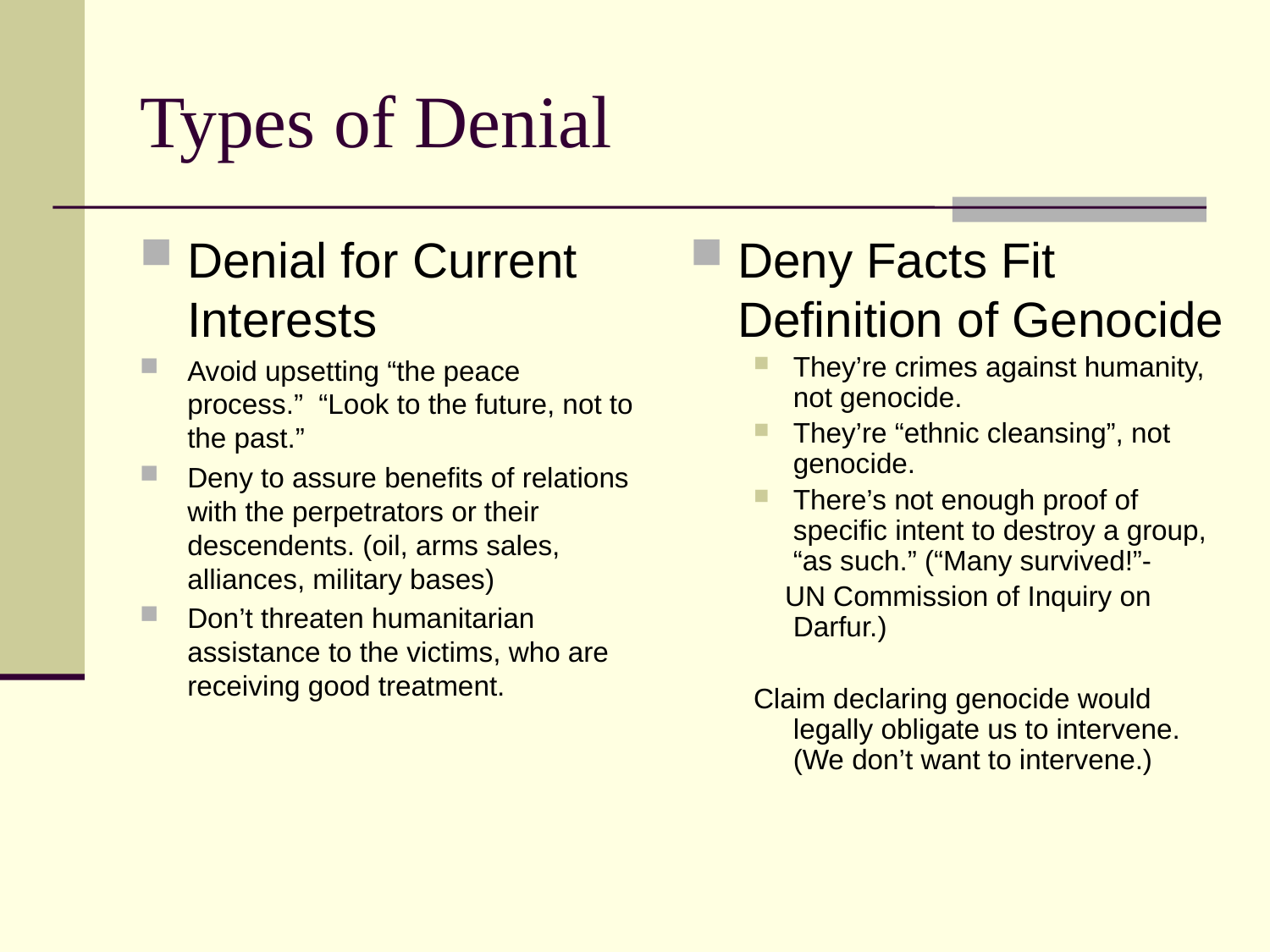

# Types of Denial
Denial for Current Interests
Avoid upsetting “the peace process.”  “Look to the future, not to the past.”
Deny to assure benefits of relations with the perpetrators or their descendents. (oil, arms sales, alliances, military bases)
Don’t threaten humanitarian assistance to the victims, who are receiving good treatment.

Deny Facts Fit Definition of Genocide
They’re crimes against humanity, not genocide.
They’re “ethnic cleansing”, not genocide.
There’s not enough proof of specific intent to destroy a group, “as such.” (“Many survived!”-
    UN Commission of Inquiry on Darfur.)

Claim declaring genocide would legally obligate us to intervene.  (We don’t want to intervene.)